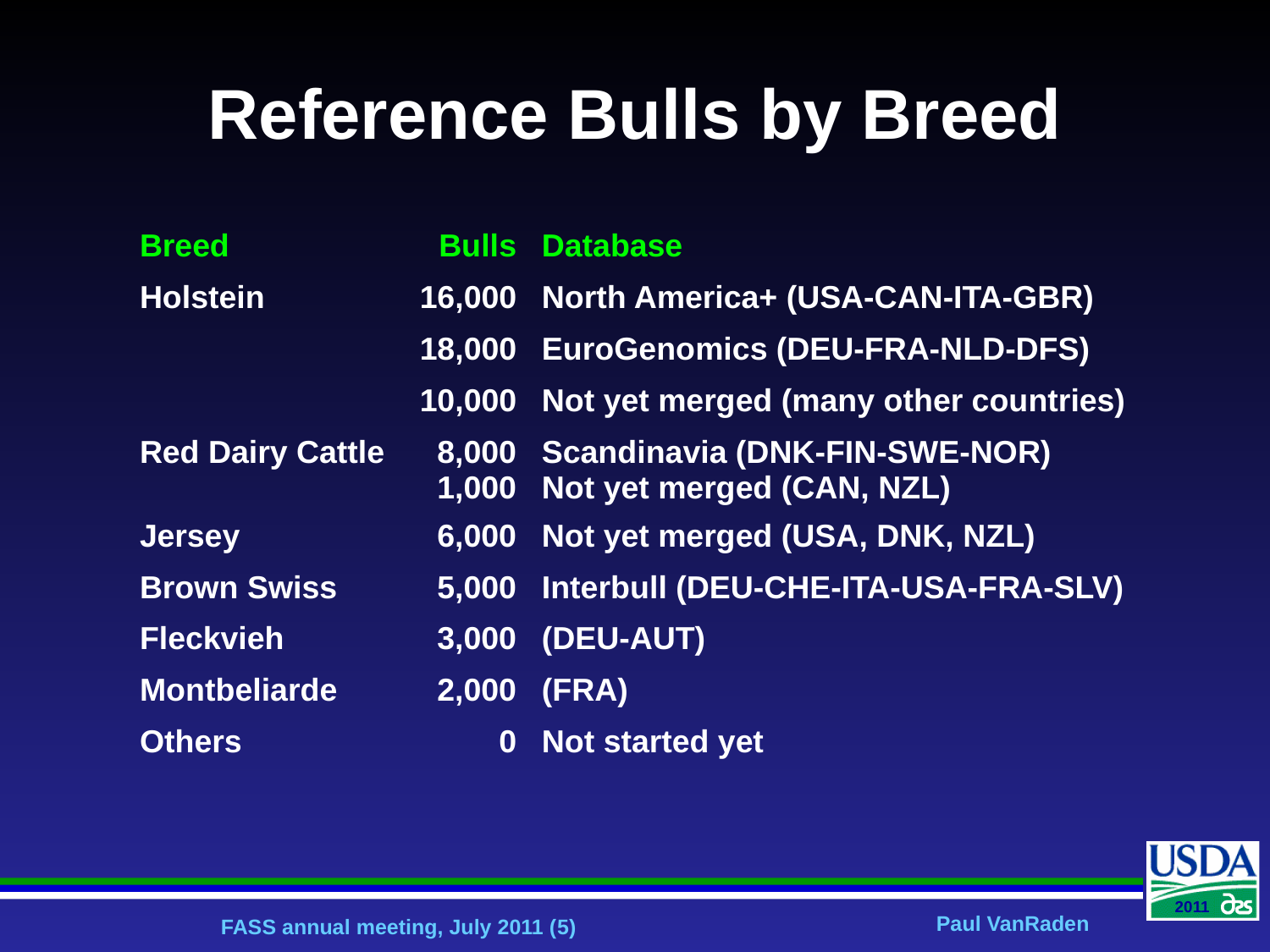

# Reference Bulls by Breed
| Breed | Bulls | Database |
| --- | --- | --- |
| Holstein | 16,000 | North America+ (USA-CAN-ITA-GBR) |
|  | 18,000 | EuroGenomics (DEU-FRA-NLD-DFS) |
|  | 10,000 | Not yet merged (many other countries) |
| Red Dairy Cattle | 8,000 1,000 | Scandinavia (DNK-FIN-SWE-NOR) Not yet merged (CAN, NZL) |
| Jersey | 6,000 | Not yet merged (USA, DNK, NZL) |
| Brown Swiss | 5,000 | Interbull (DEU-CHE-ITA-USA-FRA-SLV) |
| Fleckvieh | 3,000 | (DEU-AUT) |
| Montbeliarde | 2,000 | (FRA) |
| Others | 0 | Not started yet |